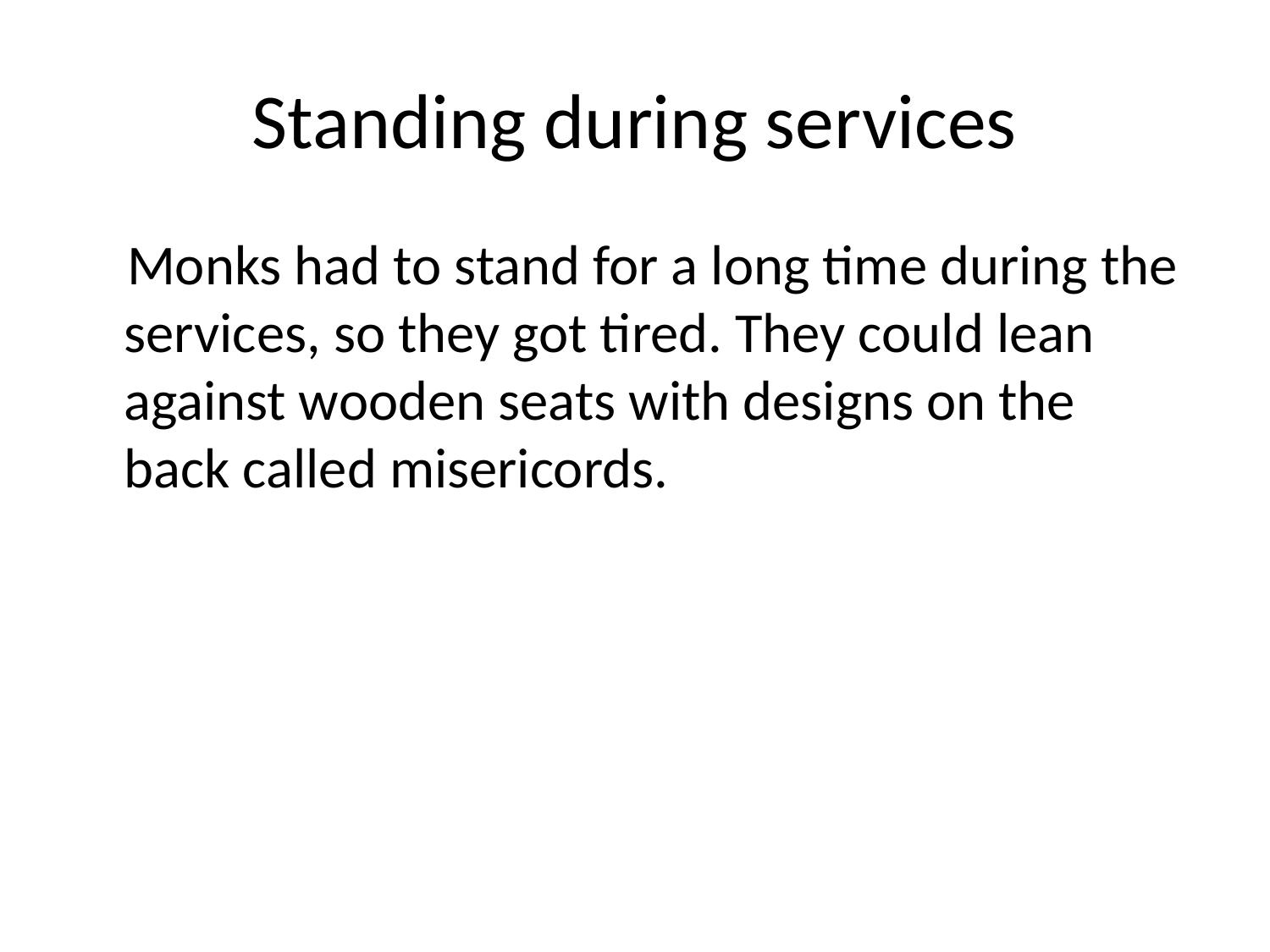

# Standing during services
    Monks had to stand for a long time during the services, so they got tired. They could lean against wooden seats with designs on the back called misericords.